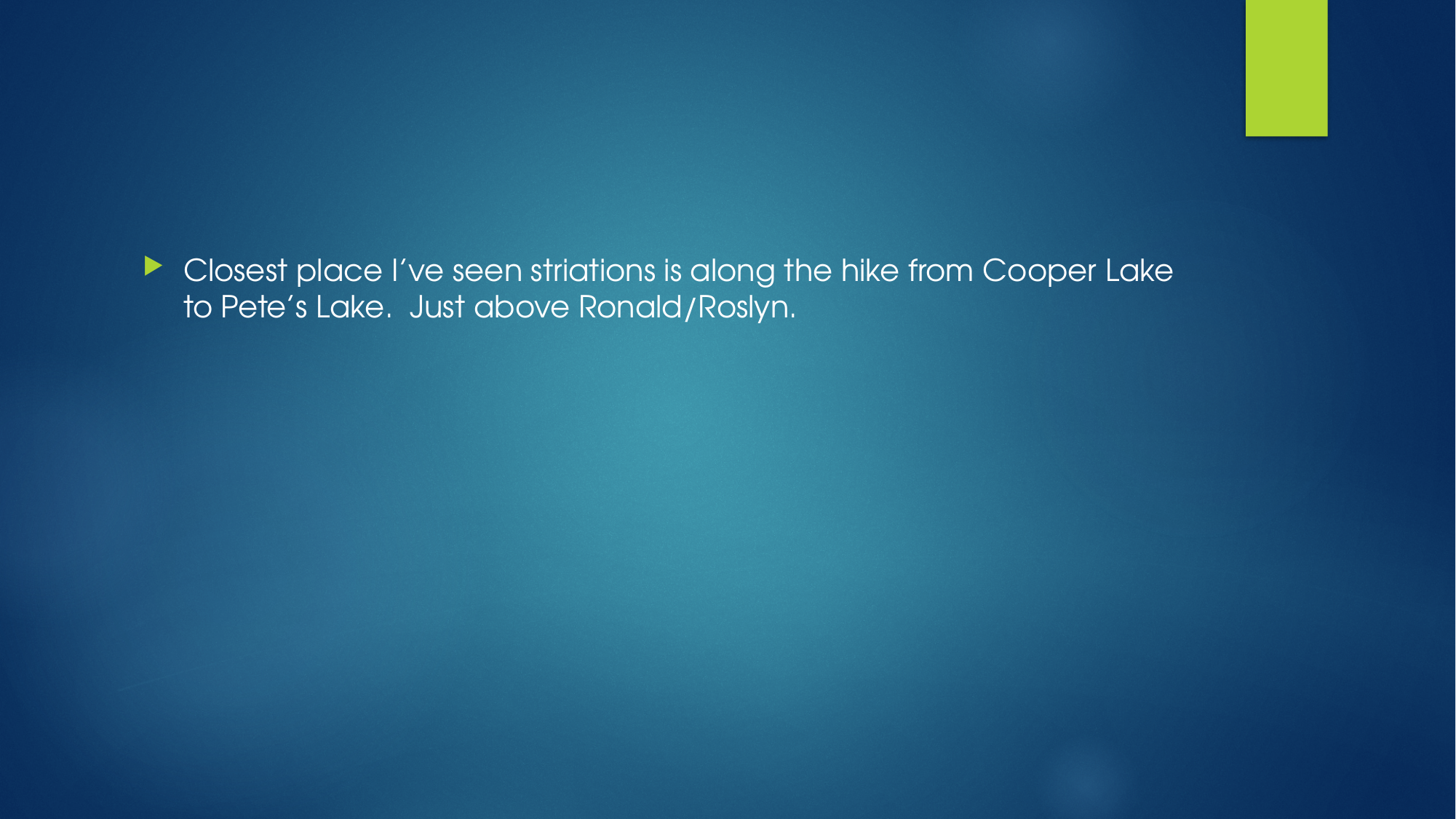

#
Closest place I’ve seen striations is along the hike from Cooper Lake to Pete’s Lake.  Just above Ronald/Roslyn.